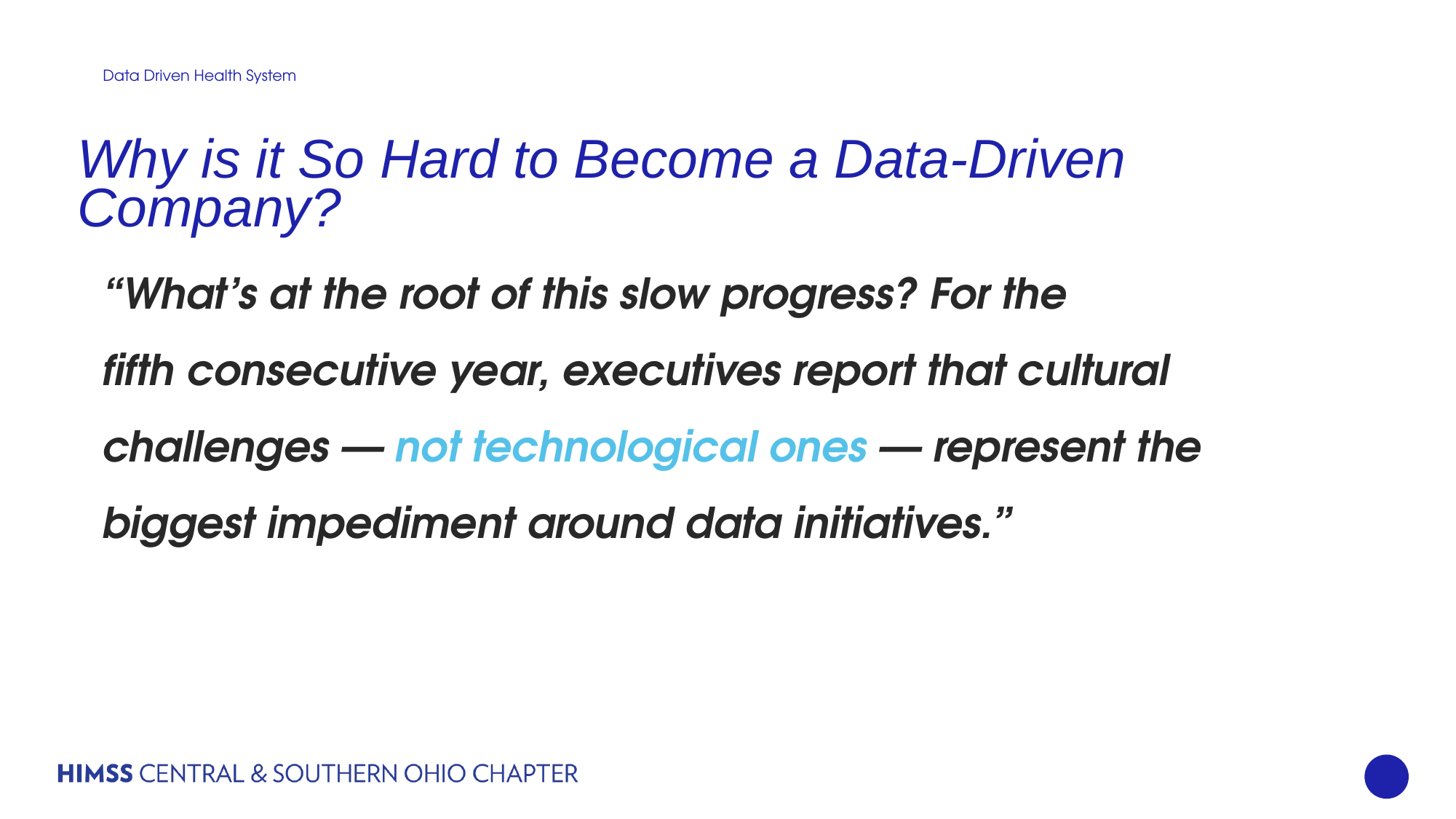

# Why is it So Hard to Become a Data-Driven Company?
“What’s at the root of this slow progress? For the fifth consecutive year, executives report that cultural challenges — not technological ones — represent the biggest impediment around data initiatives.”